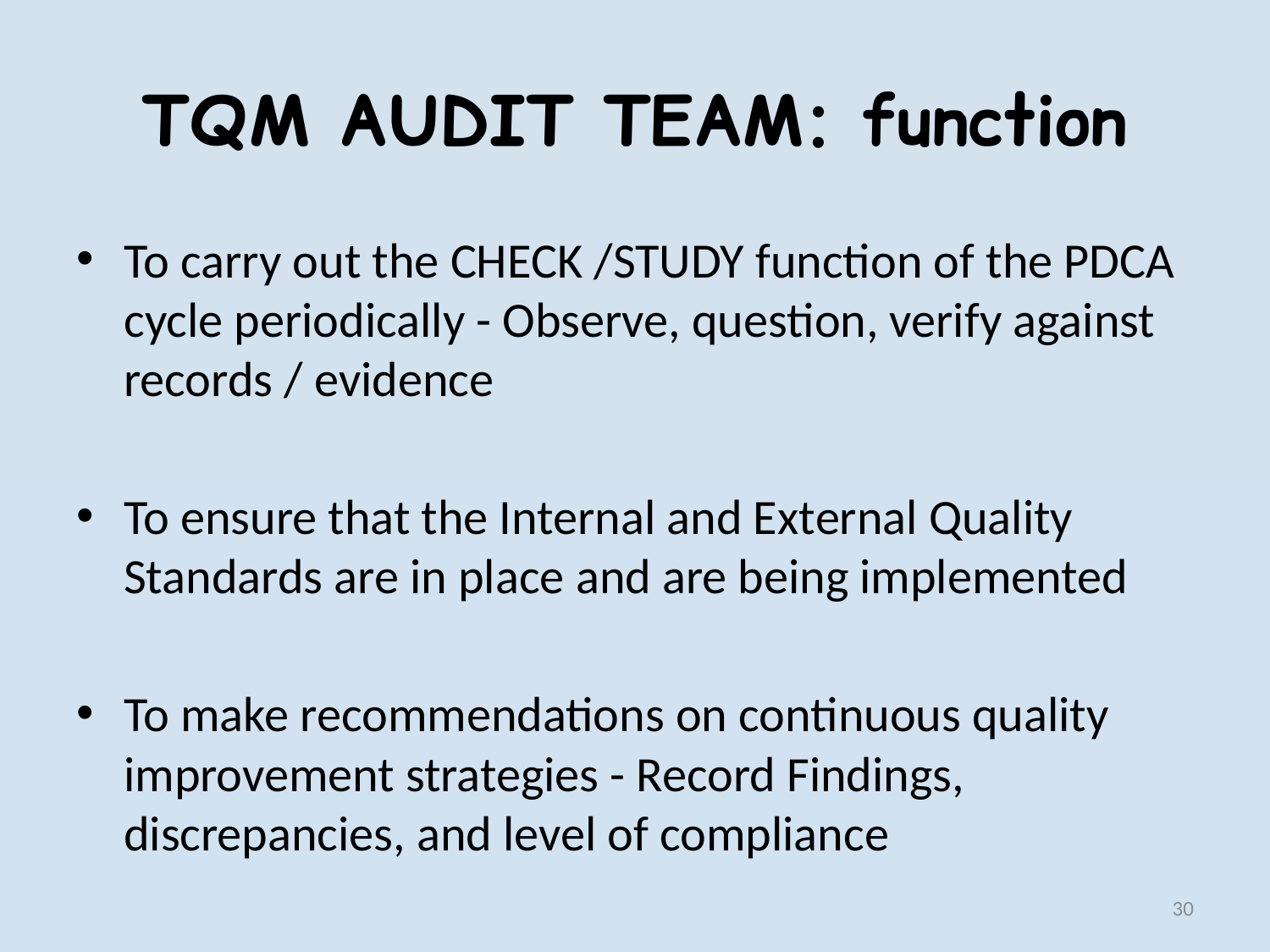

# TQM AUDIT TEAM: function
To carry out the CHECK /STUDY function of the PDCA cycle periodically - Observe, question, verify against records / evidence

To ensure that the Internal and External Quality Standards are in place and are being implemented

To make recommendations on continuous quality improvement strategies - Record Findings, discrepancies, and level of compliance
30